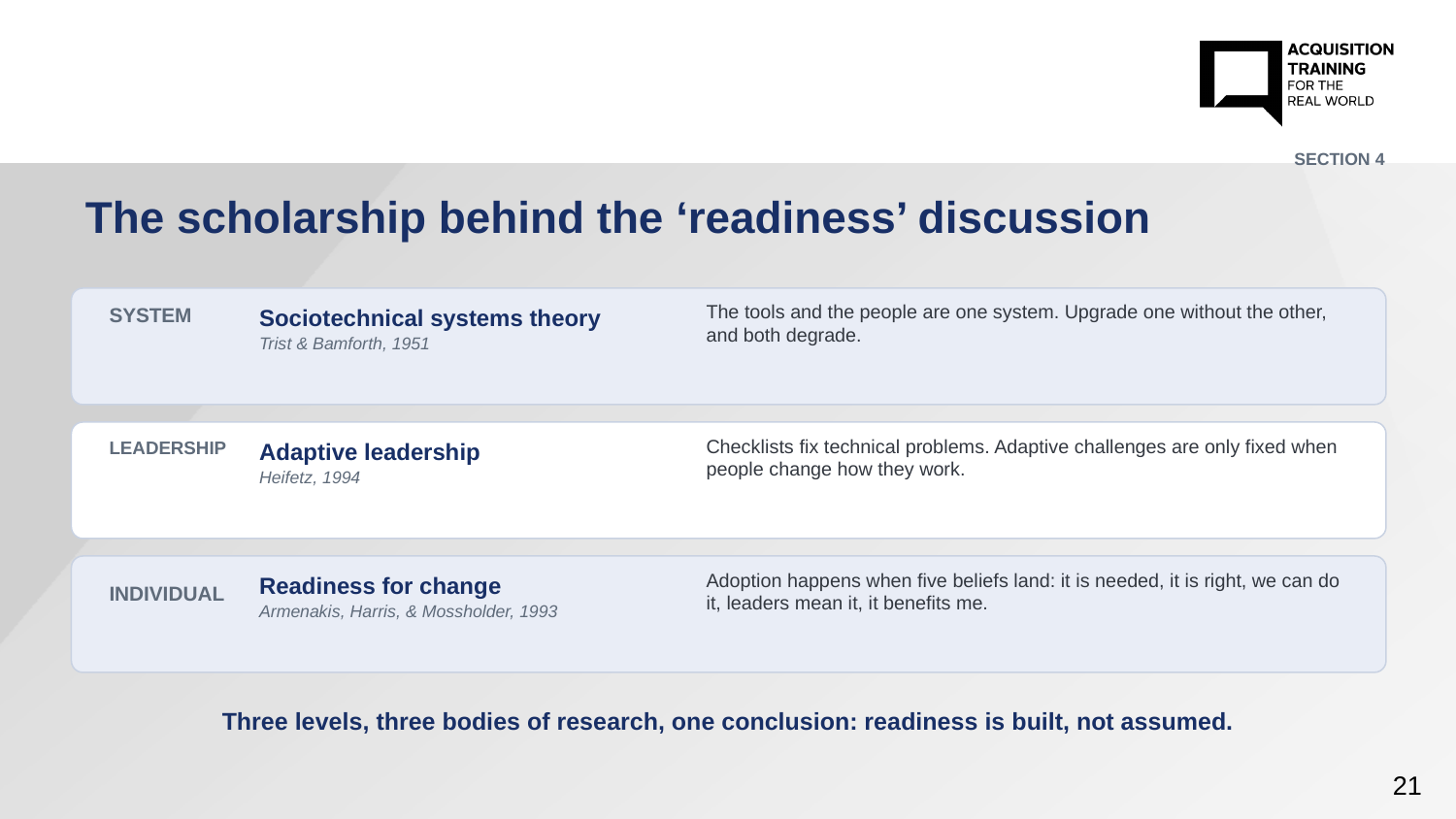

SECTION 4
# The scholarship behind the ‘readiness’ discussion

The tools and the people are one system. Upgrade one without the other, and both degrade.
SYSTEM
Sociotechnical systems theory
Trist & Bamforth, 1951

Checklists fix technical problems. Adaptive challenges are only fixed when people change how they work.
LEADERSHIP
Adaptive leadership
Heifetz, 1994

Adoption happens when five beliefs land: it is needed, it is right, we can do it, leaders mean it, it benefits me.
Readiness for change
Armenakis, Harris, & Mossholder, 1993
INDIVIDUAL
Three levels, three bodies of research, one conclusion: readiness is built, not assumed.